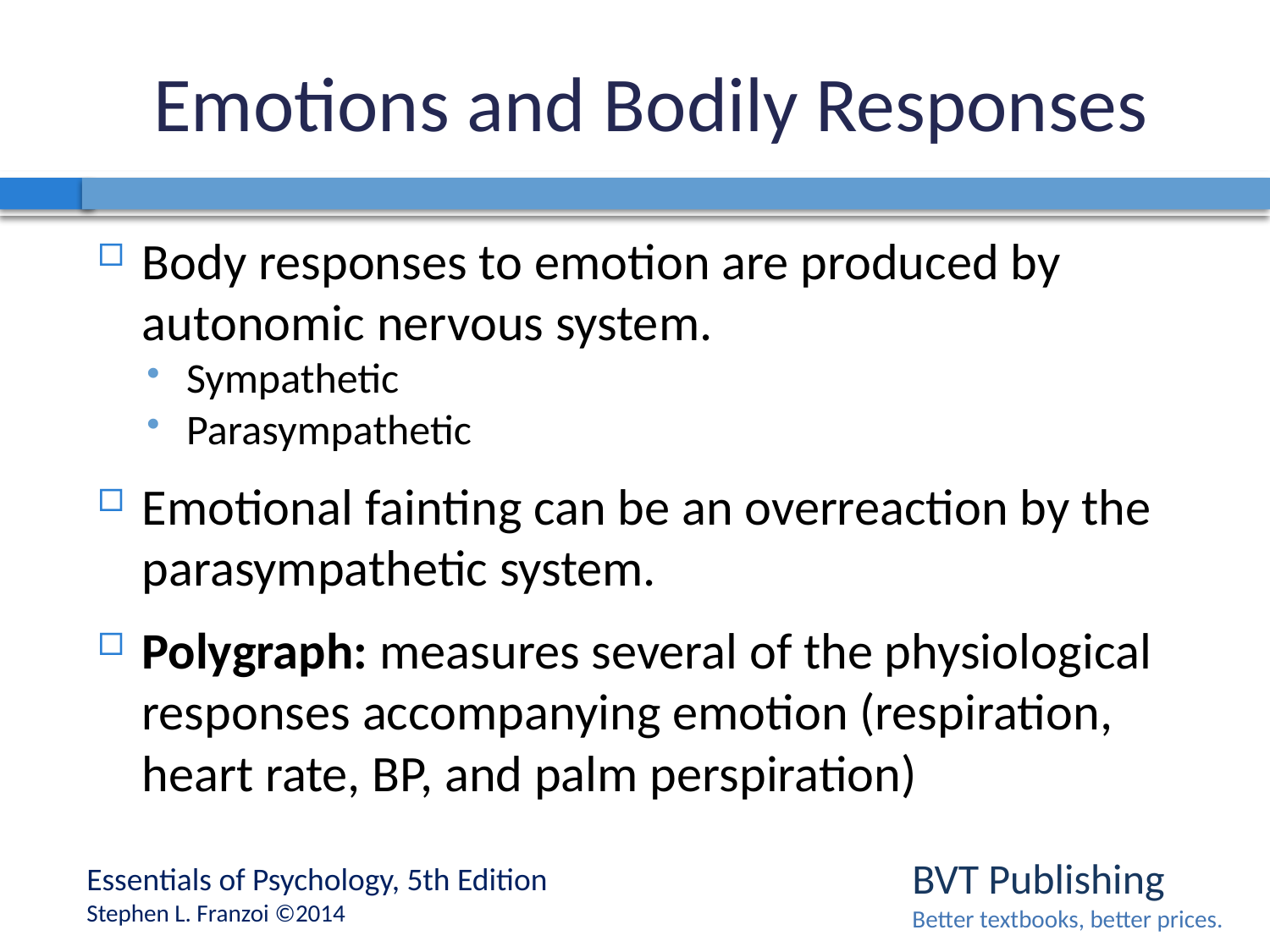

# Emotions and Bodily Responses
Body responses to emotion are produced by autonomic nervous system.
Sympathetic
Parasympathetic
Emotional fainting can be an overreaction by the parasympathetic system.
Polygraph: measures several of the physiological responses accompanying emotion (respiration, heart rate, BP, and palm perspiration)